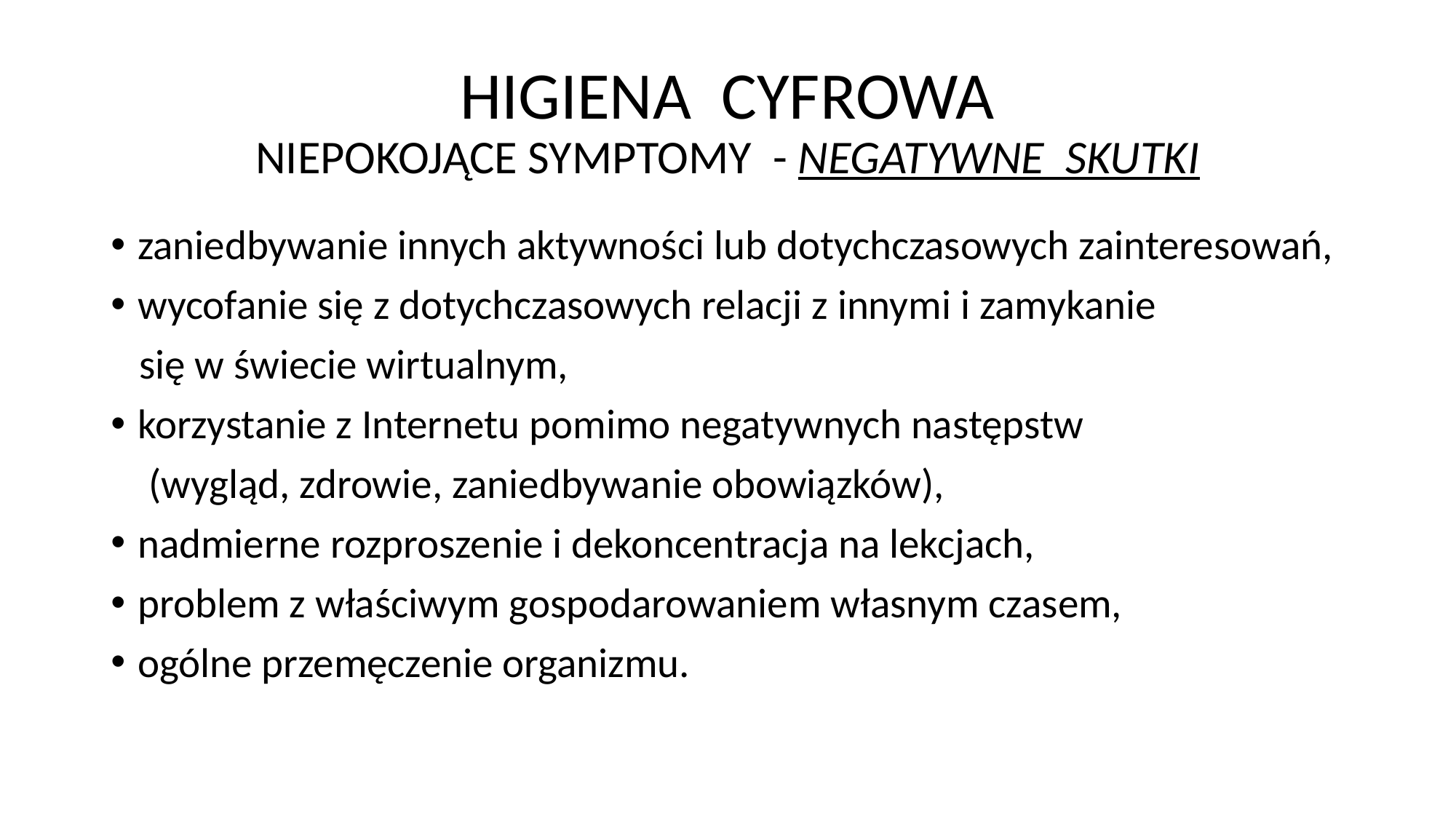

# HIGIENA  CYFROWA NIEPOKOJĄCE SYMPTOMY  - NEGATYWNE  SKUTKI
zaniedbywanie innych aktywności lub dotychczasowych zainteresowań,
wycofanie się z dotychczasowych relacji z innymi i zamykanie
   się w świecie wirtualnym,
korzystanie z Internetu pomimo negatywnych następstw
    (wygląd, zdrowie, zaniedbywanie obowiązków),
nadmierne rozproszenie i dekoncentracja na lekcjach,
problem z właściwym gospodarowaniem własnym czasem,
ogólne przemęczenie organizmu.